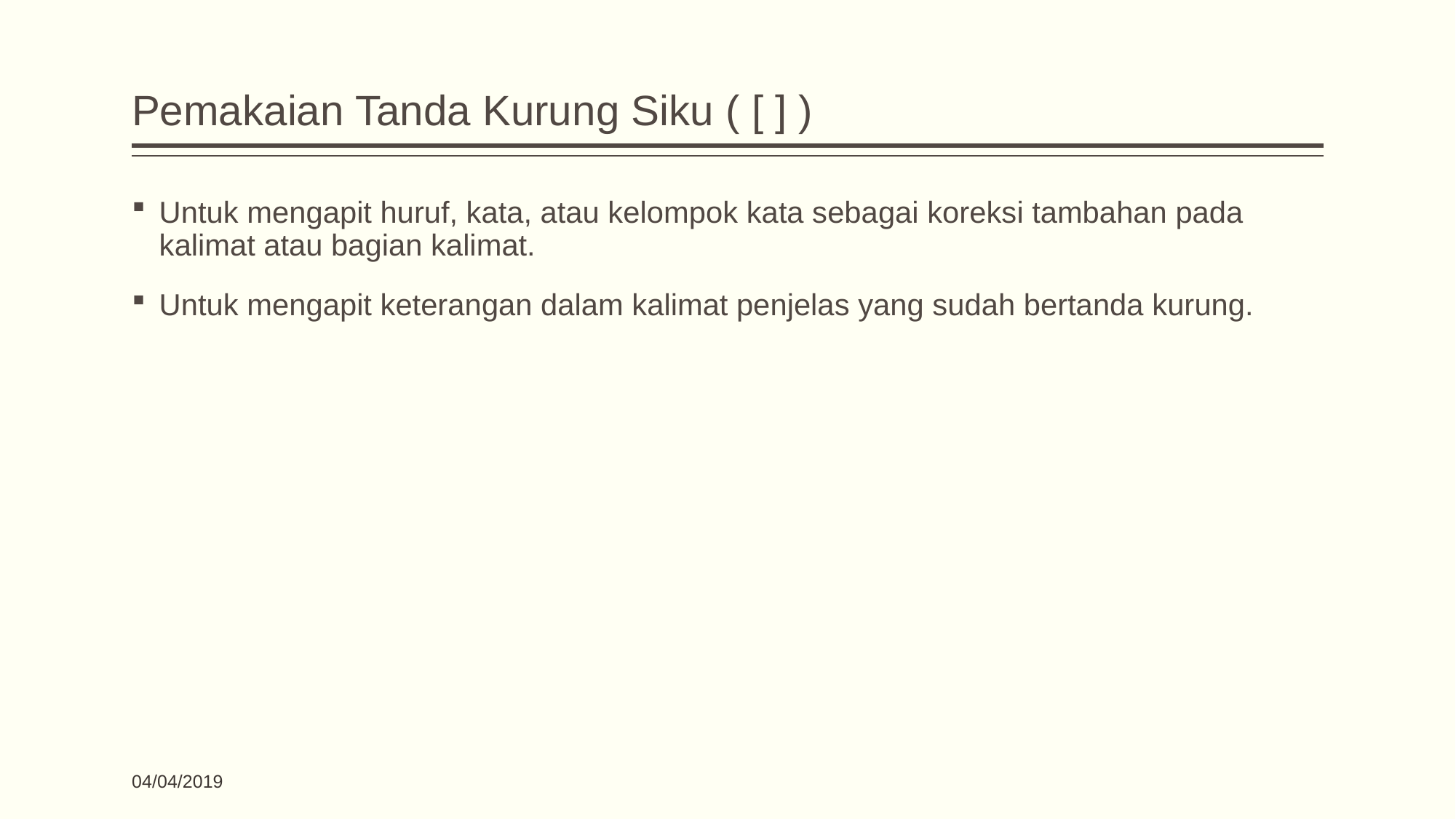

# Pemakaian Tanda Kurung Siku ( [ ] )
Untuk mengapit huruf, kata, atau kelompok kata sebagai koreksi tambahan pada kalimat atau bagian kalimat.
Untuk mengapit keterangan dalam kalimat penjelas yang sudah bertanda kurung.

04/04/2019